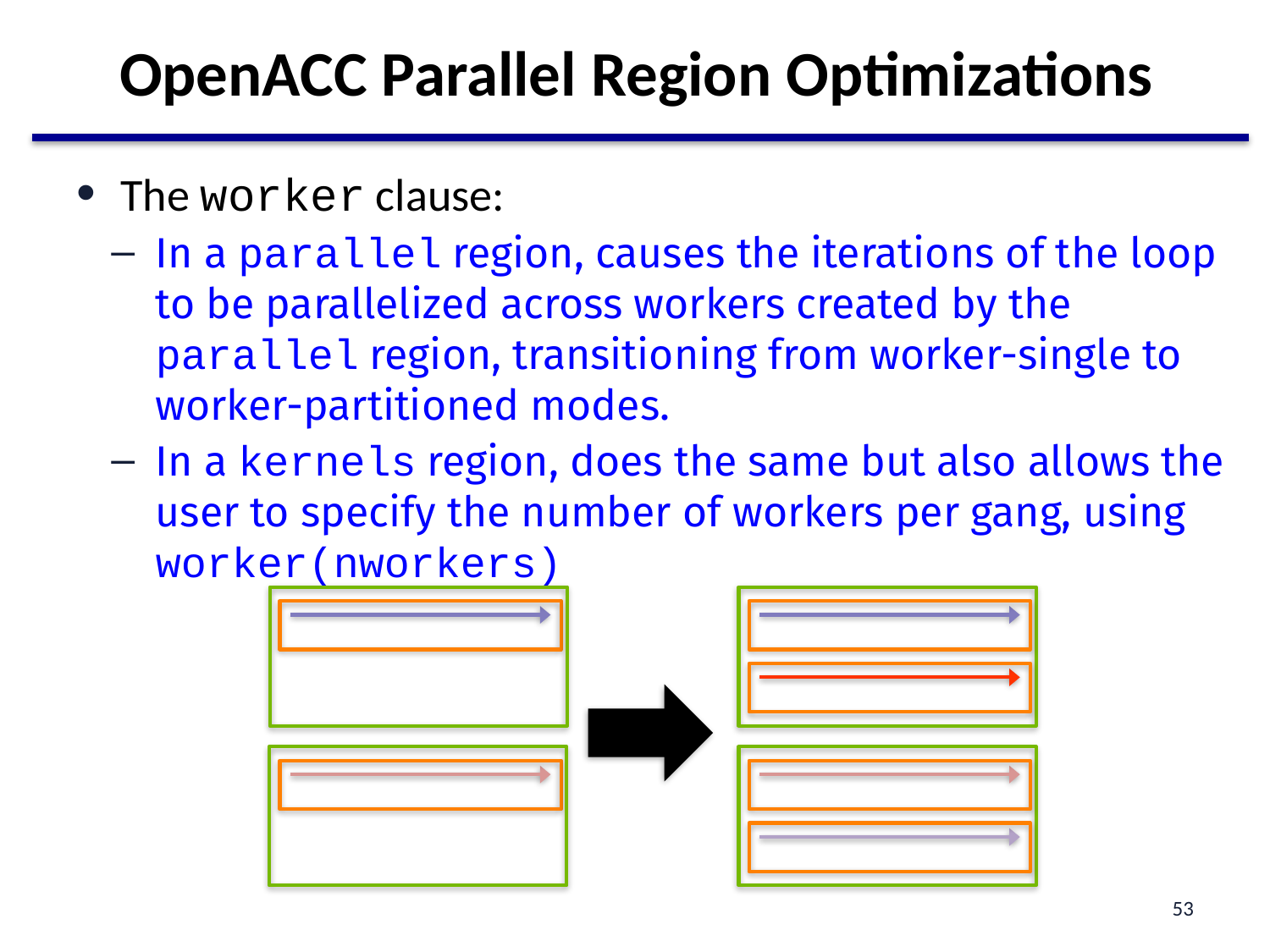

# OpenACC Parallel Region Optimizations
The worker clause:
In a parallel region, causes the iterations of the loop to be parallelized across workers created by the parallel region, transitioning from worker-single to worker-partitioned modes.
In a kernels region, does the same but also allows the user to specify the number of workers per gang, using worker(nworkers)

53